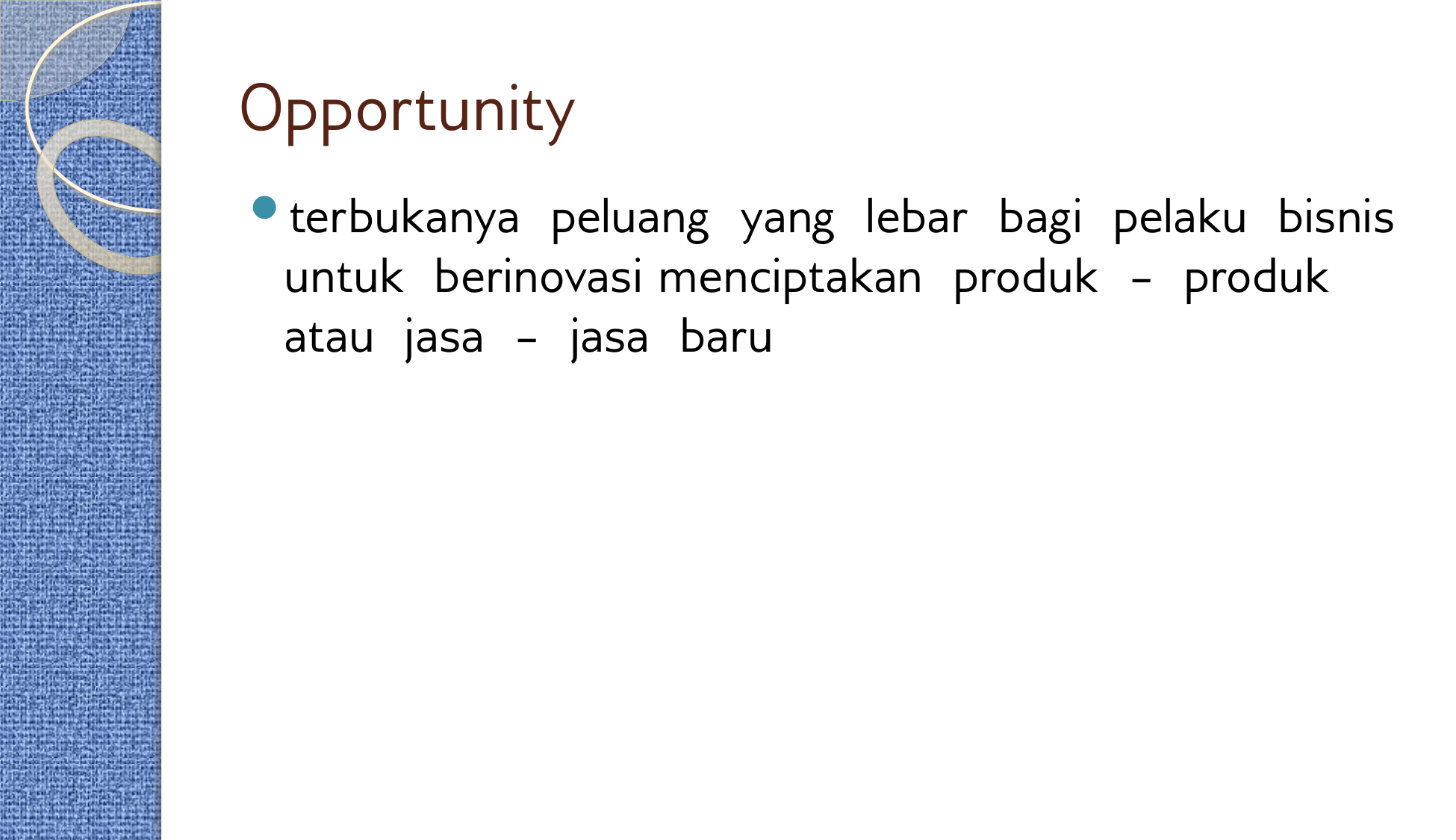

# Opportunity
terbukanya  peluang  yang  lebar  bagi  pelaku  bisnis untuk  berinovasi menciptakan  produk  –  produk  atau  jasa  –  jasa  baru